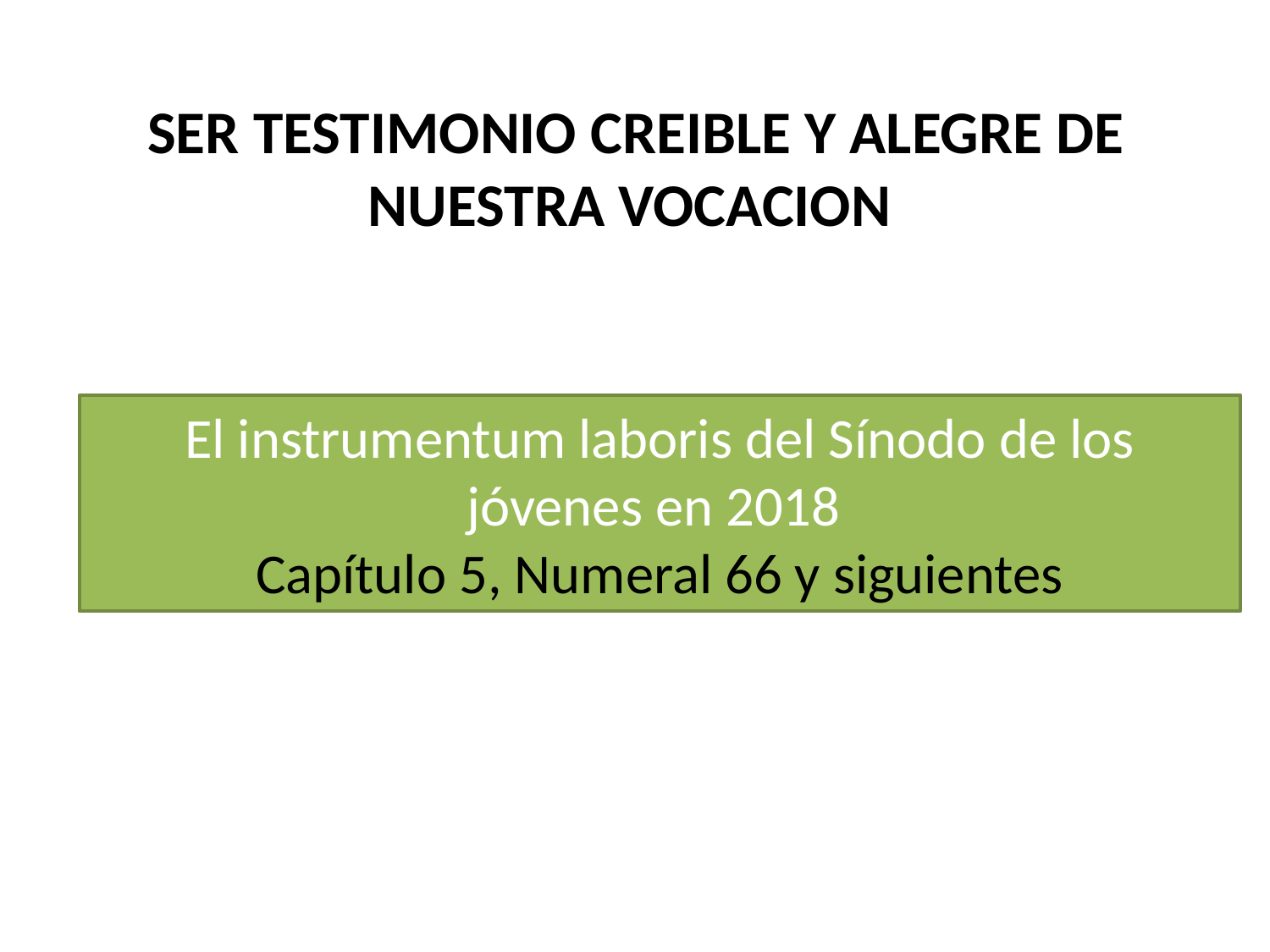

# SER TESTIMONIO CREIBLE Y ALEGRE DE NUESTRA VOCACION
El instrumentum laboris del Sínodo de los jóvenes en 2018
Capítulo 5, Numeral 66 y siguientes